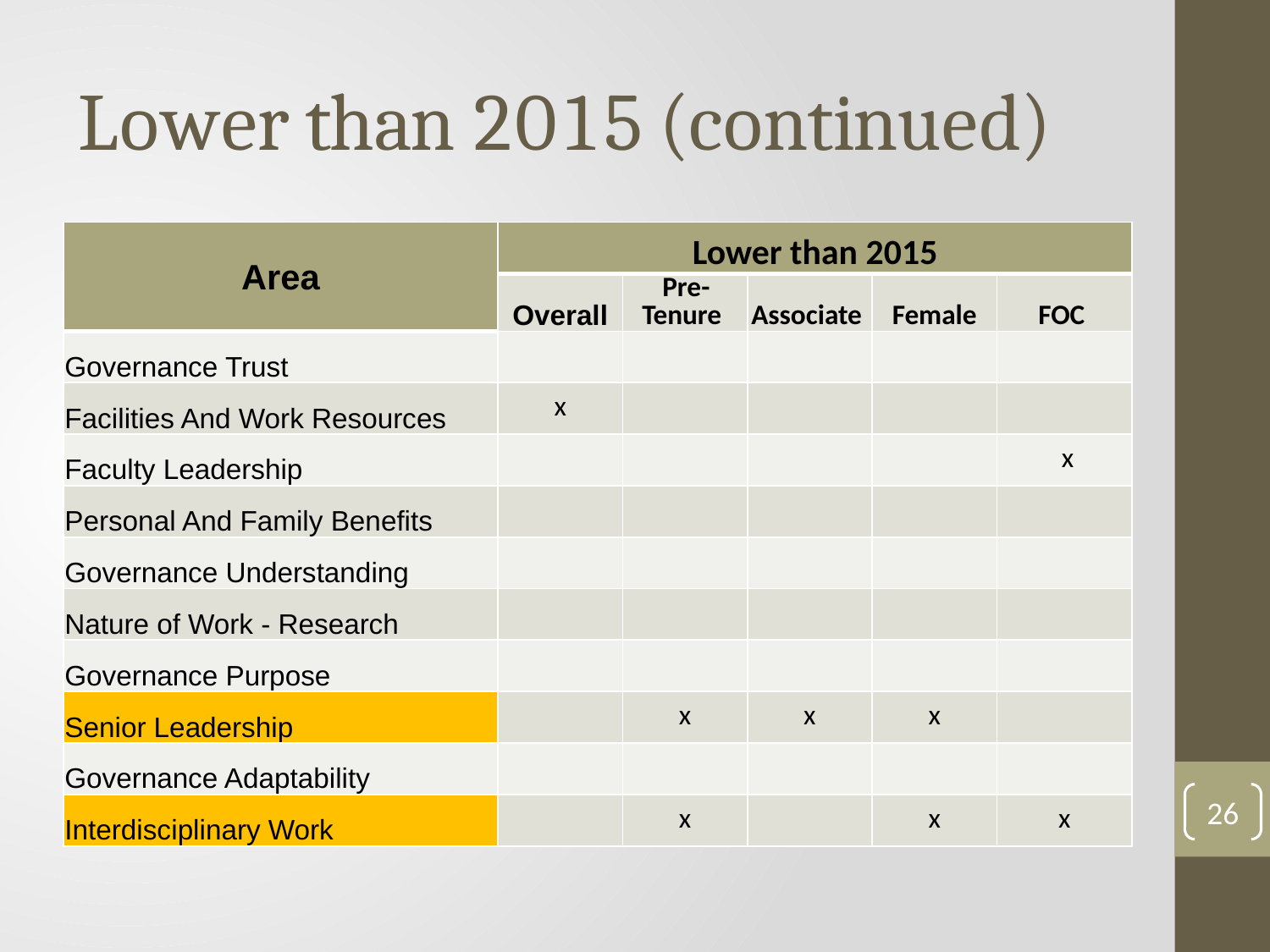

# Lower than 2015 (continued)
| Area | Lower than 2015 |  |  |  |  |
| --- | --- | --- | --- | --- | --- |
|  | Overall | Pre-Tenure | Associate | Female | FOC |
| Governance Trust |  |  |  |  |  |
| Facilities And Work Resources | x |  |  |  |  |
| Faculty Leadership |  |  |  |  | x |
| Personal And Family Benefits |  |  |  |  |  |
| Governance Understanding |  |  |  |  |  |
| Nature of Work - Research |  |  |  |  |  |
| Governance Purpose |  |  |  |  |  |
| Senior Leadership |  | x | x | x |  |
| Governance Adaptability |  |  |  |  |  |
| Interdisciplinary Work |  | x |  | x | x |
26